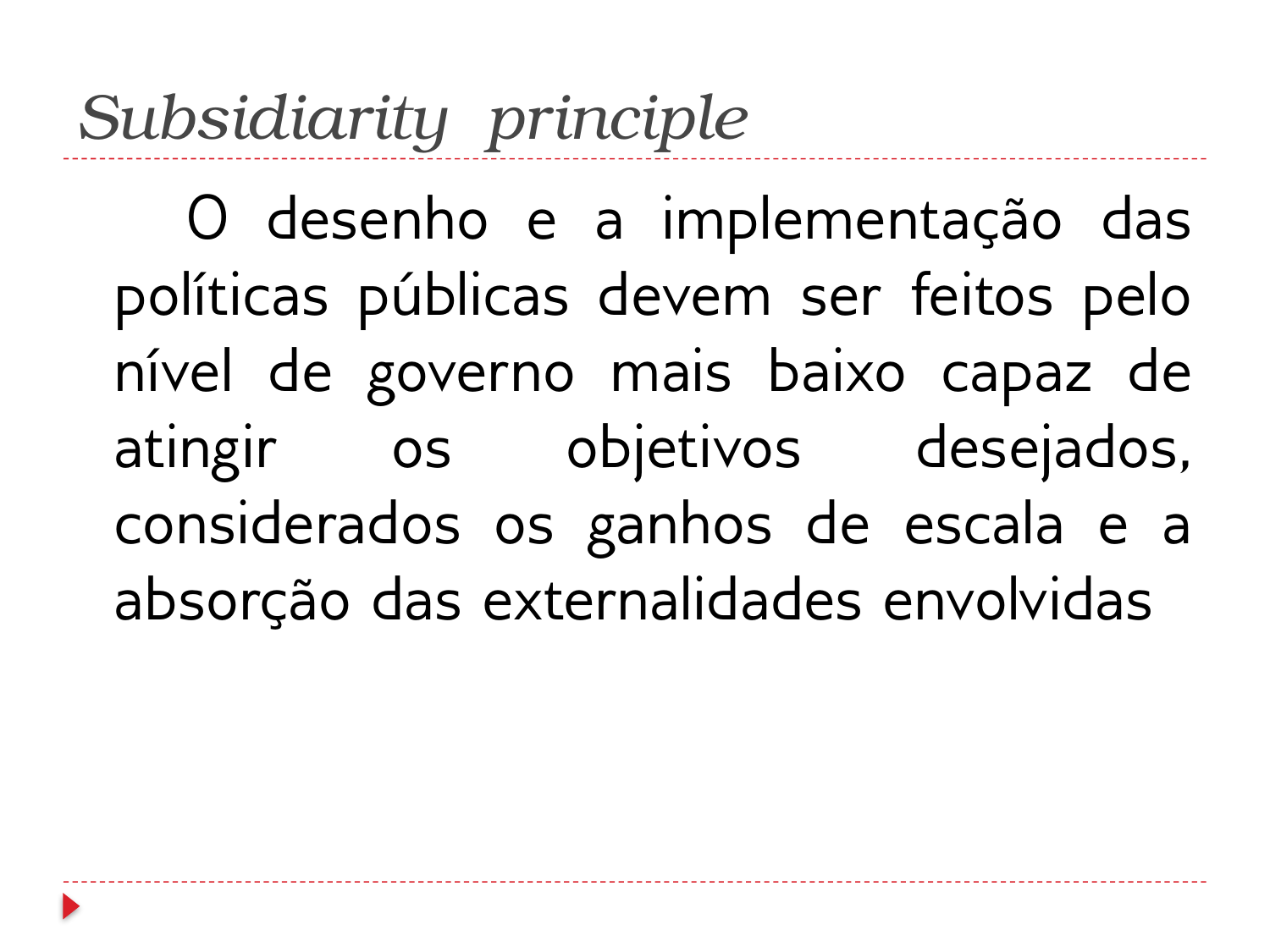

# Subsidiarity  principle
   O desenho e a implementação das políticas públicas devem ser feitos pelo nível de governo mais baixo capaz de atingir os objetivos desejados, considerados os ganhos de escala e a absorção das externalidades envolvidas